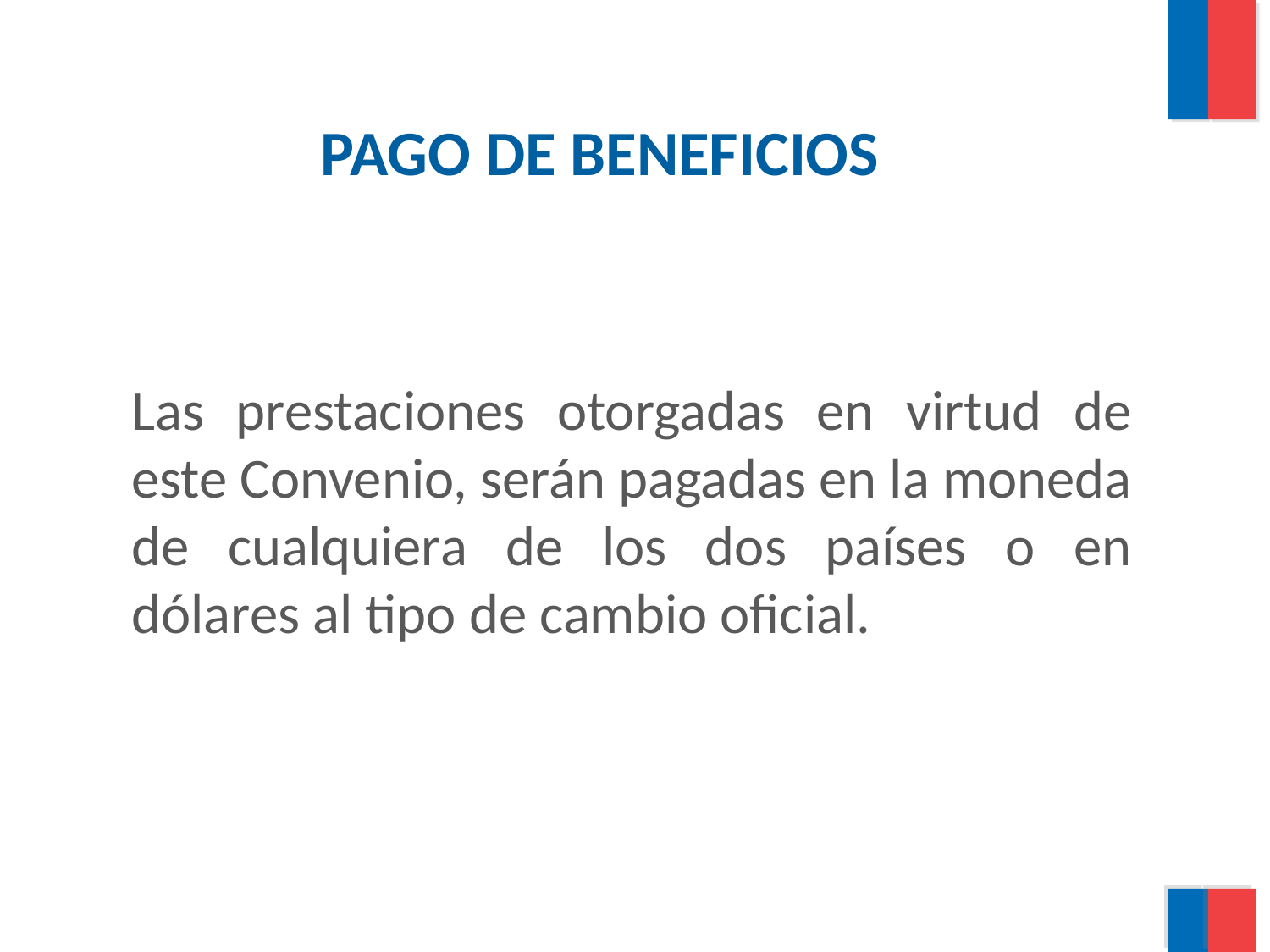

PAGO DE BENEFICIOS

	Las prestaciones otorgadas en virtud de este Convenio, serán pagadas en la moneda de cualquiera de los dos países o en dólares al tipo de cambio oficial.